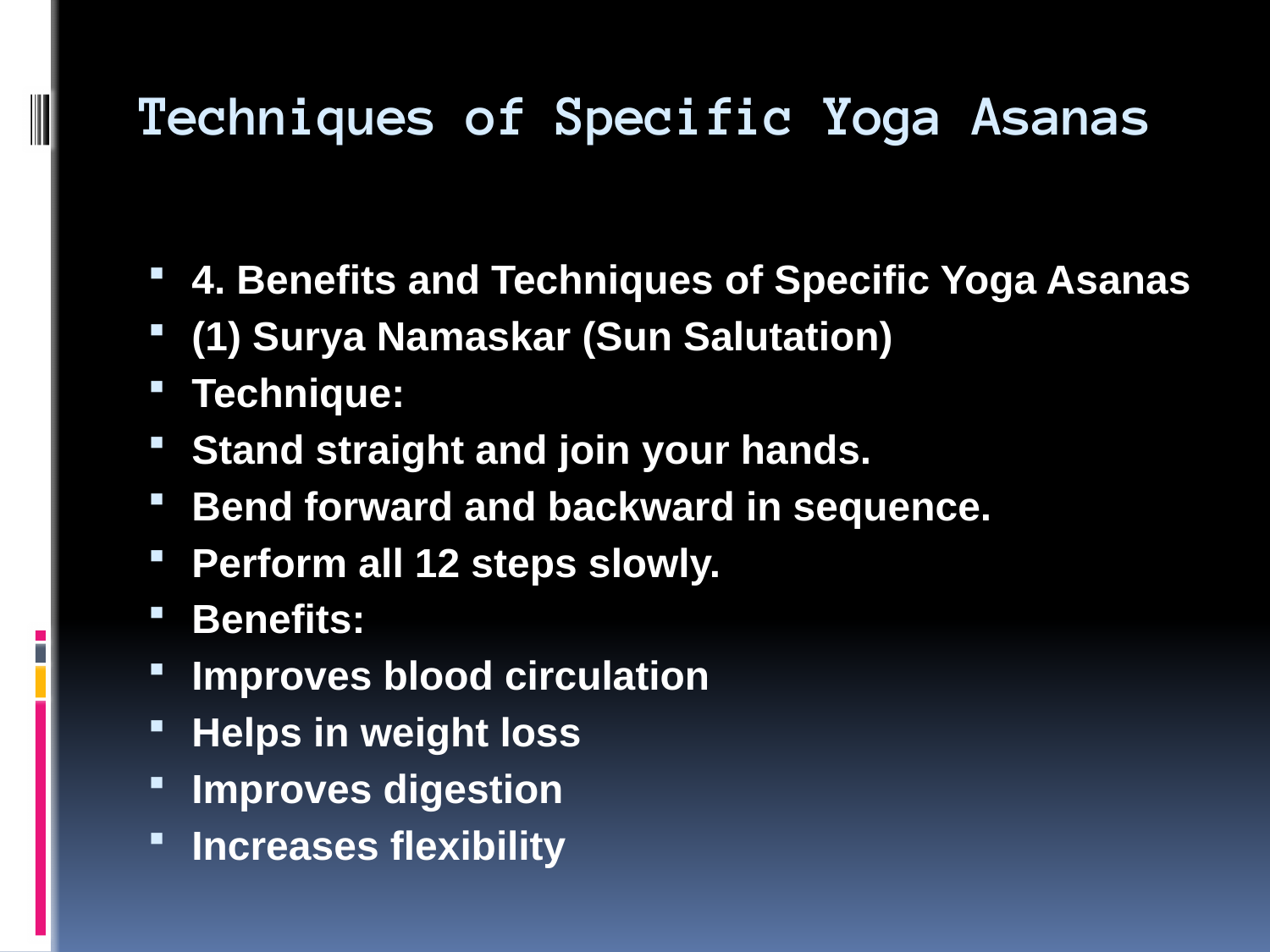

# Techniques of Specific Yoga Asanas
4. Benefits and Techniques of Specific Yoga Asanas
(1) Surya Namaskar (Sun Salutation)
Technique:
Stand straight and join your hands.
Bend forward and backward in sequence.
Perform all 12 steps slowly.
Benefits:
Improves blood circulation
Helps in weight loss
Improves digestion
Increases flexibility